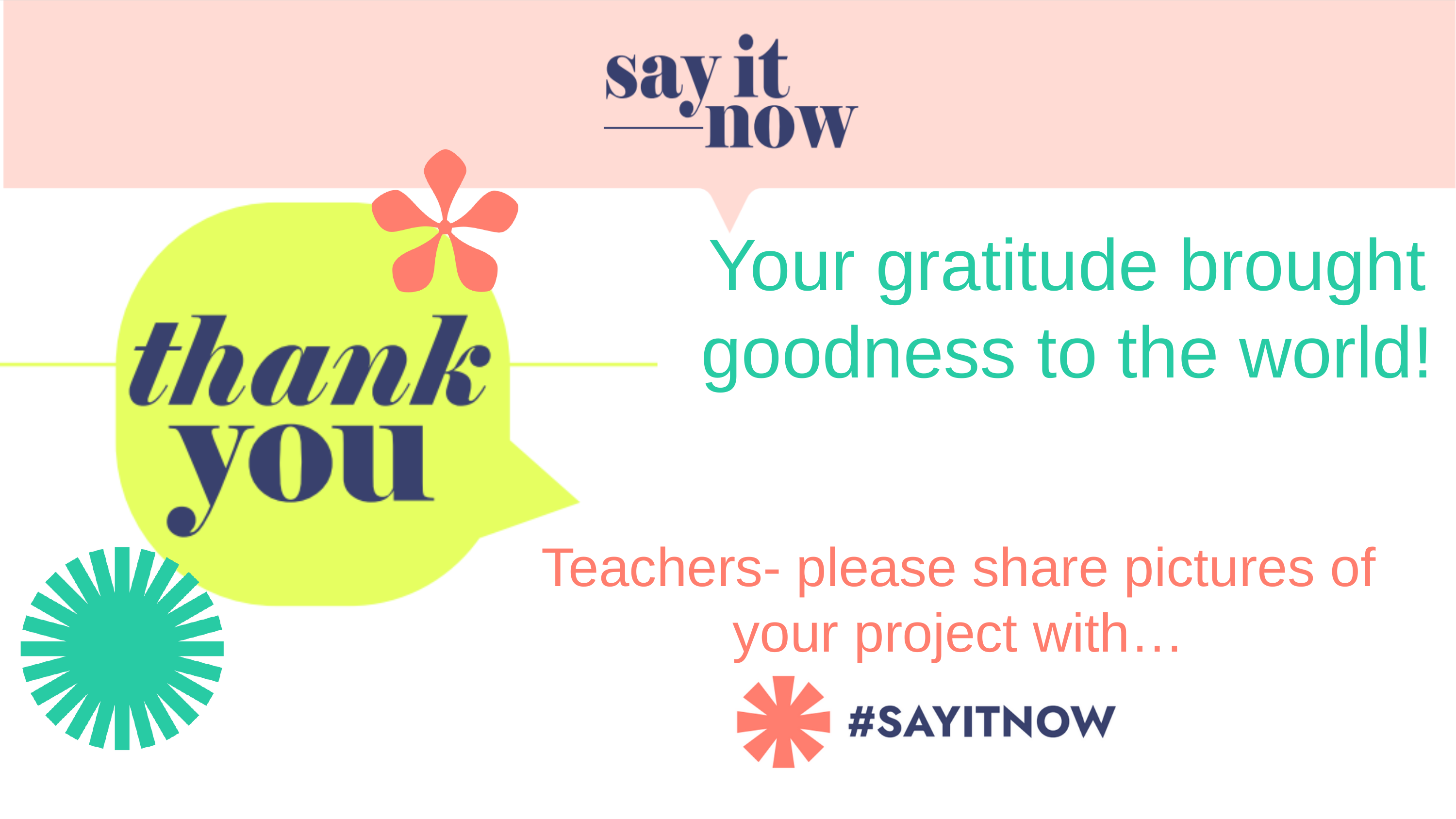

Your gratitude brought goodness to the world!

Teachers- please share pictures of your project with…